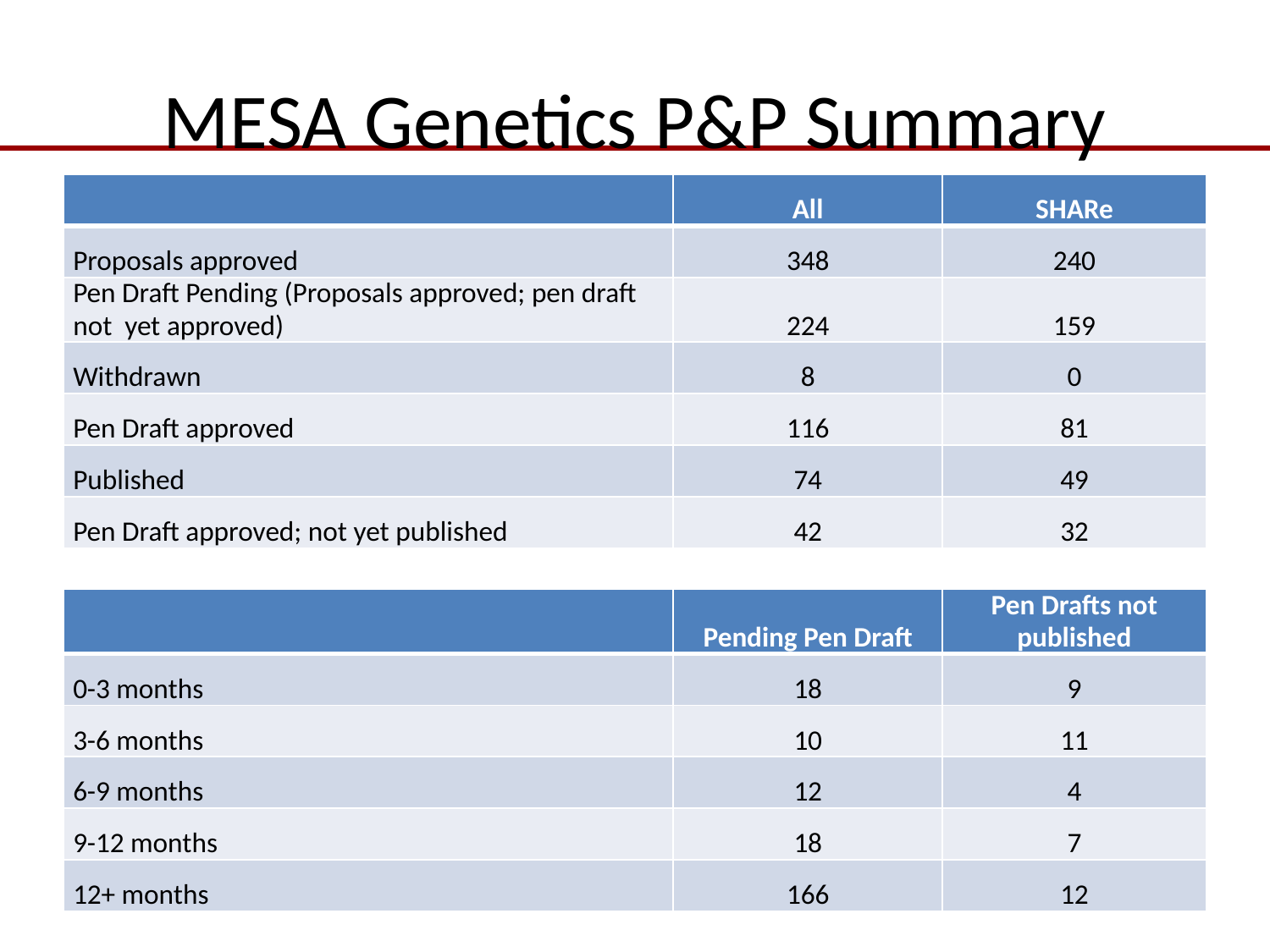

# MESA Genetics P&P Summary
|  | All | SHARe |
| --- | --- | --- |
| Proposals approved | 348 | 240 |
| Pen Draft Pending (Proposals approved; pen draft not yet approved) | 224 | 159 |
| Withdrawn | 8 | 0 |
| Pen Draft approved | 116 | 81 |
| Published | 74 | 49 |
| Pen Draft approved; not yet published | 42 | 32 |
|  | Pending Pen Draft | Pen Drafts not published |
| --- | --- | --- |
| 0-3 months | 18 | 9 |
| 3-6 months | 10 | 11 |
| 6-9 months | 12 | 4 |
| 9-12 months | 18 | 7 |
| 12+ months | 166 | 12 |